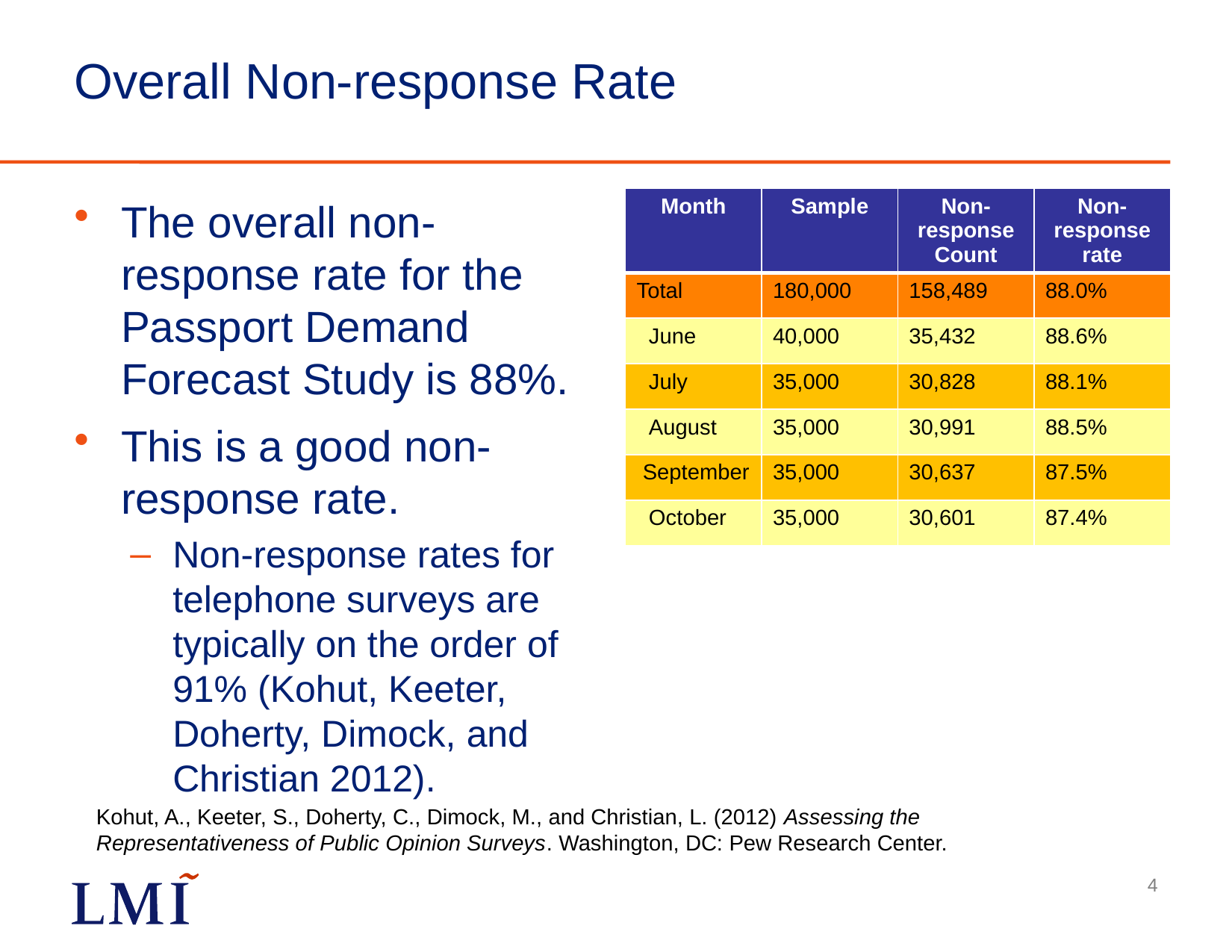

# Overall Non-response Rate
The overall non-response rate for the Passport Demand Forecast Study is 88%.
This is a good non-response rate.
Non-response rates for telephone surveys are typically on the order of 91% (Kohut, Keeter, Doherty, Dimock, and Christian 2012).
| Month | Sample | Non-response Count | Non-response rate |
| --- | --- | --- | --- |
| Total | 180,000 | 158,489 | 88.0% |
| June | 40,000 | 35,432 | 88.6% |
| July | 35,000 | 30,828 | 88.1% |
| August | 35,000 | 30,991 | 88.5% |
| September | 35,000 | 30,637 | 87.5% |
| October | 35,000 | 30,601 | 87.4% |
Kohut, A., Keeter, S., Doherty, C., Dimock, M., and Christian, L. (2012) Assessing the Representativeness of Public Opinion Surveys. Washington, DC: Pew Research Center.
4